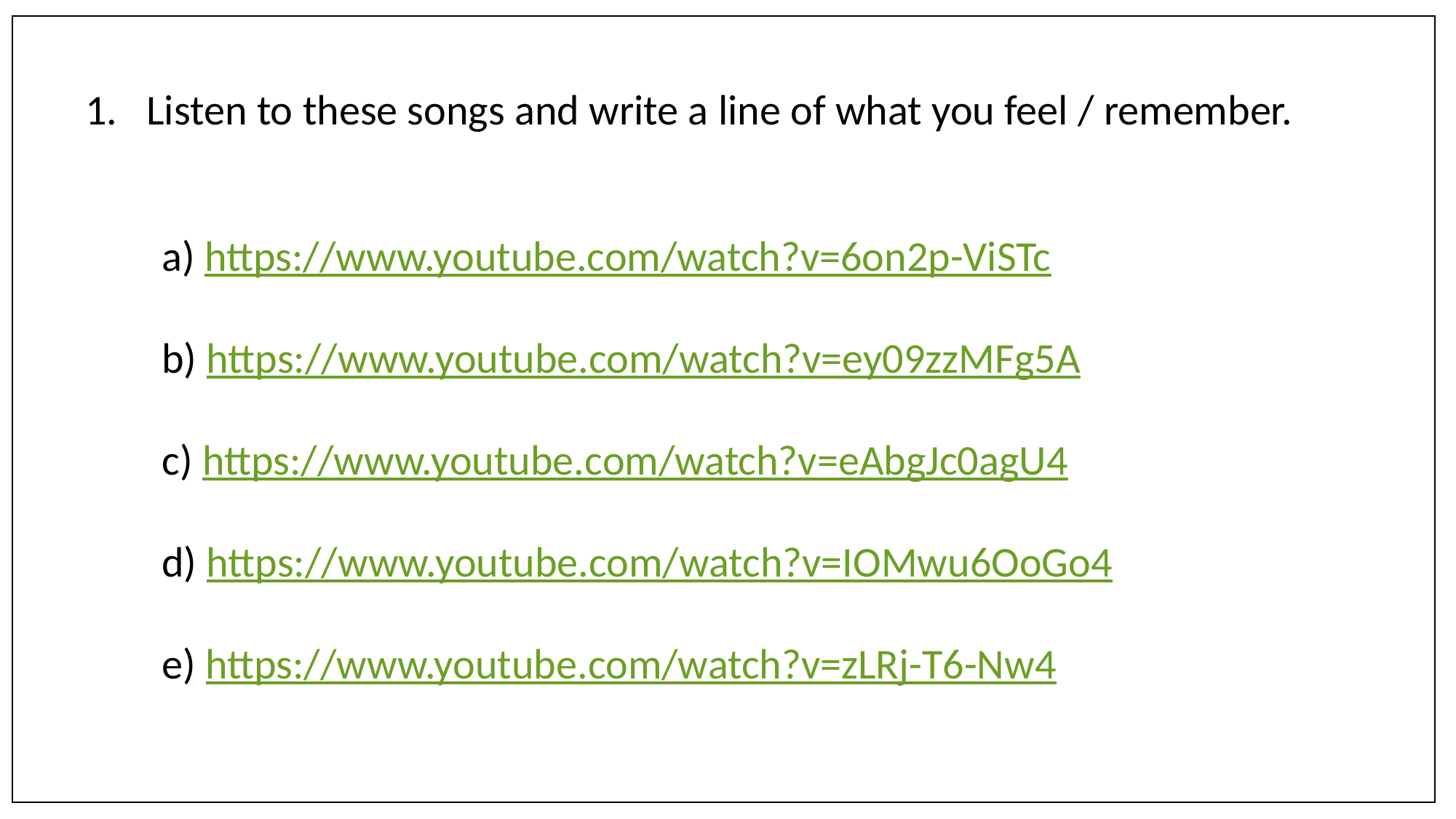

Listen to these songs and write a line of what you feel / remember.
a) https://www.youtube.com/watch?v=6on2p-ViSTc

b) https://www.youtube.com/watch?v=ey09zzMFg5A

c) https://www.youtube.com/watch?v=eAbgJc0agU4

d) https://www.youtube.com/watch?v=IOMwu6OoGo4

e) https://www.youtube.com/watch?v=zLRj-T6-Nw4